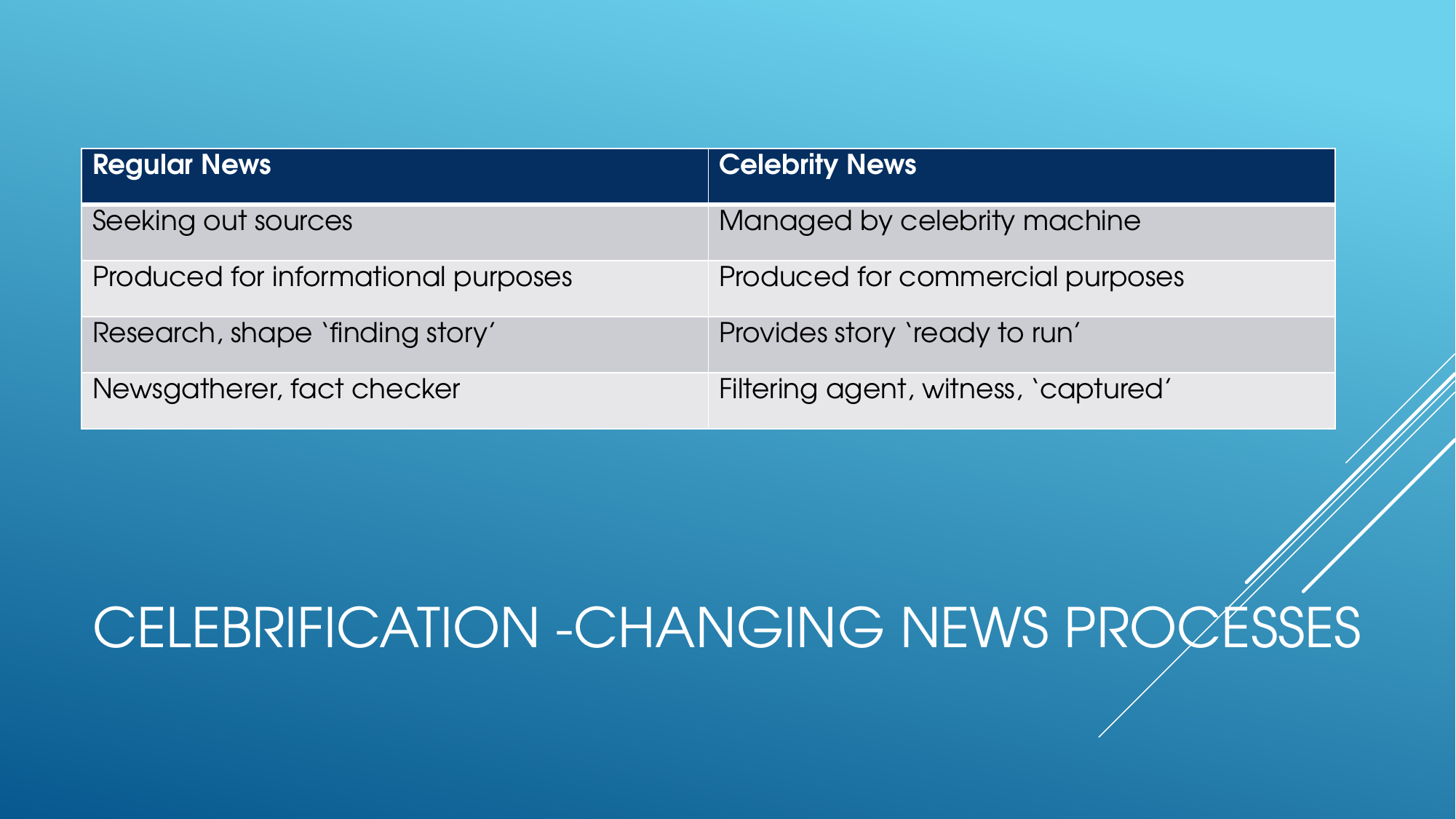

| Regular News | Celebrity News |
| --- | --- |
| Seeking out sources | Managed by celebrity machine |
| Produced for informational purposes | Produced for commercial purposes |
| Research, shape ‘finding story’ | Provides story ‘ready to run’ |
| Newsgatherer, fact checker | Filtering agent, witness, ‘captured’ |
# Celebrification -changing news processes